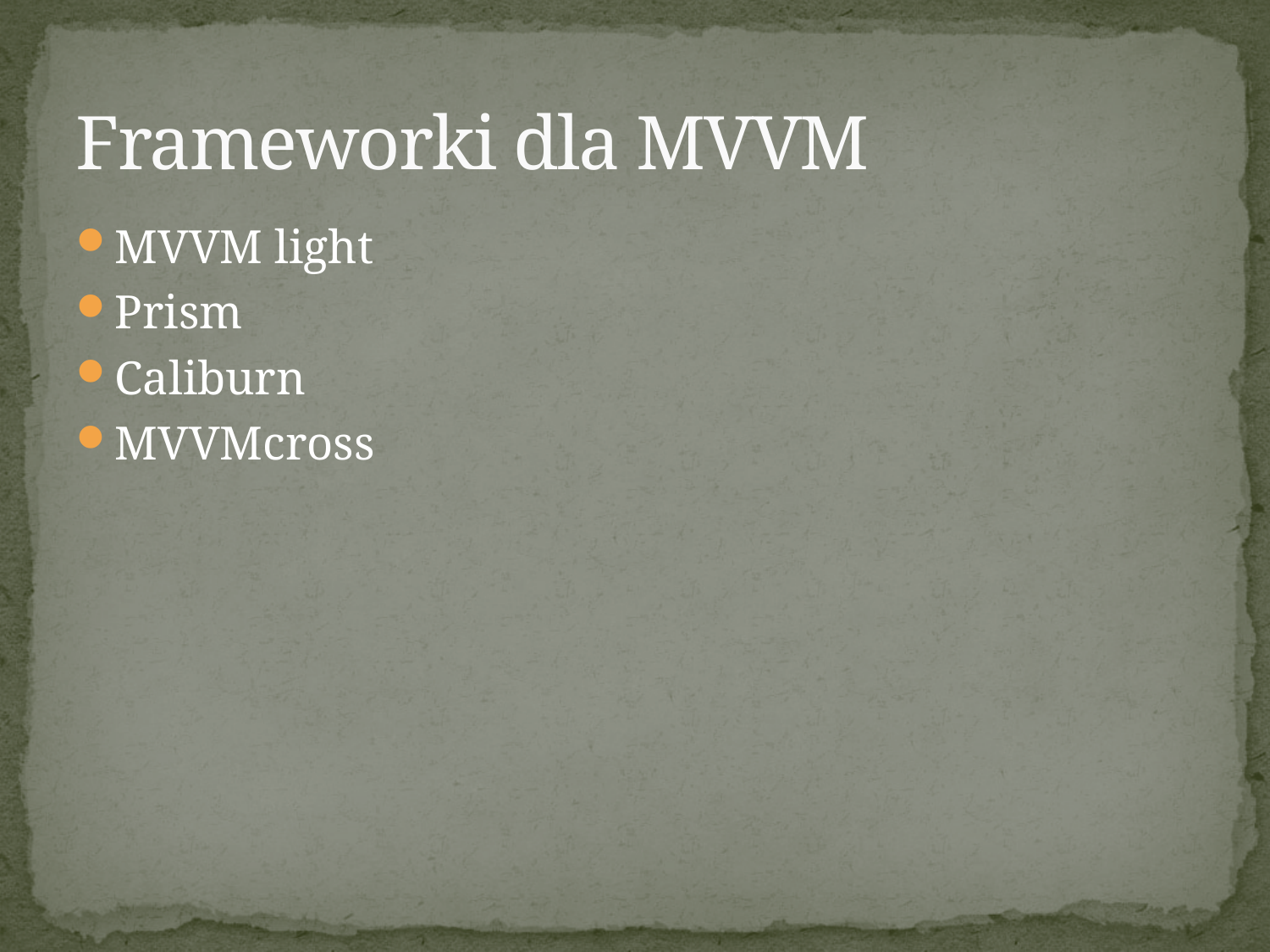

# Frameworki dla MVVM
MVVM light
Prism
Caliburn
MVVMcross